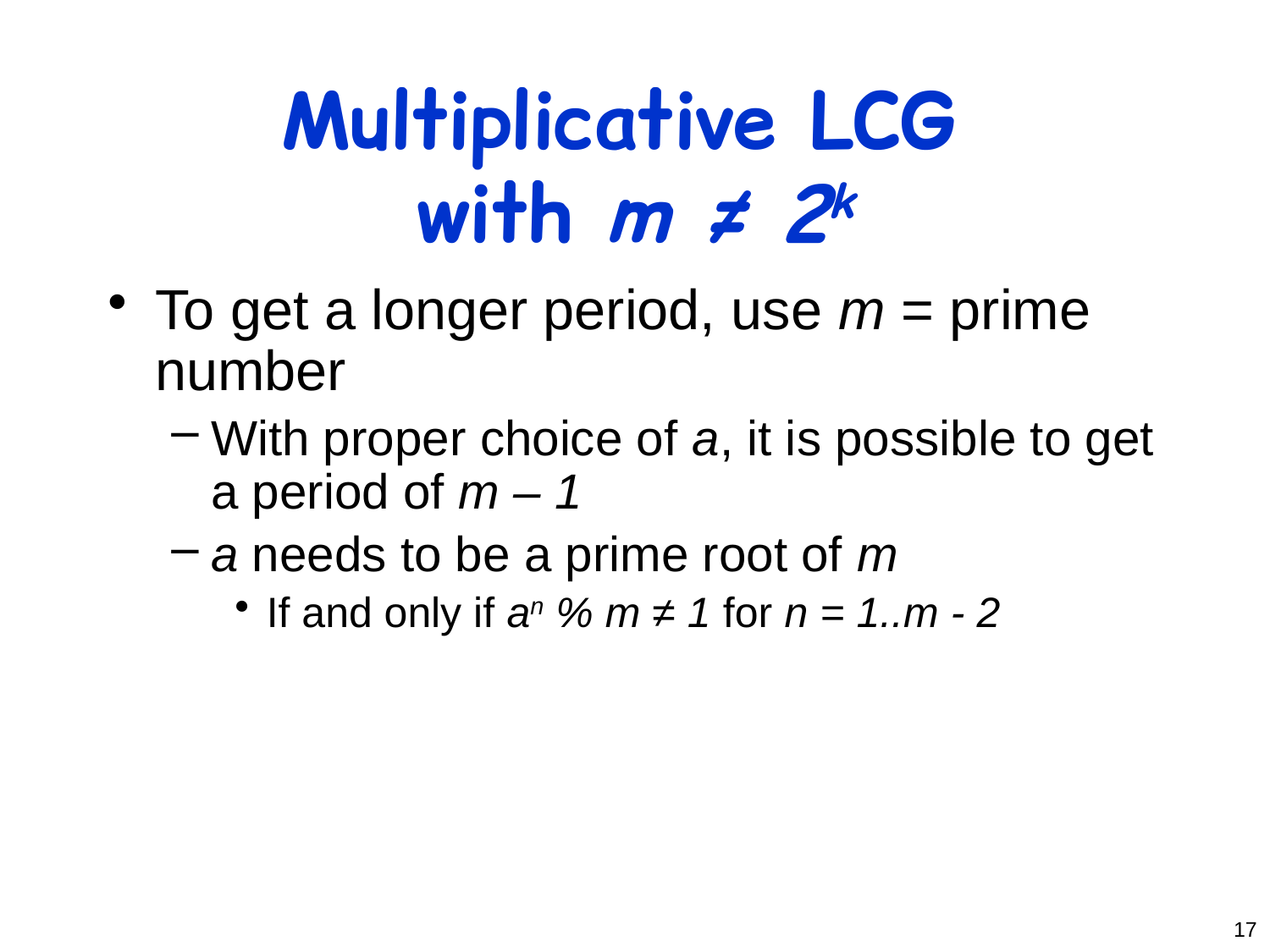

# Multiplicative LCG with m ≠ 2k
To get a longer period, use m = prime number
With proper choice of a, it is possible to get a period of m – 1
a needs to be a prime root of m
If and only if an % m ≠ 1 for n = 1..m - 2
17